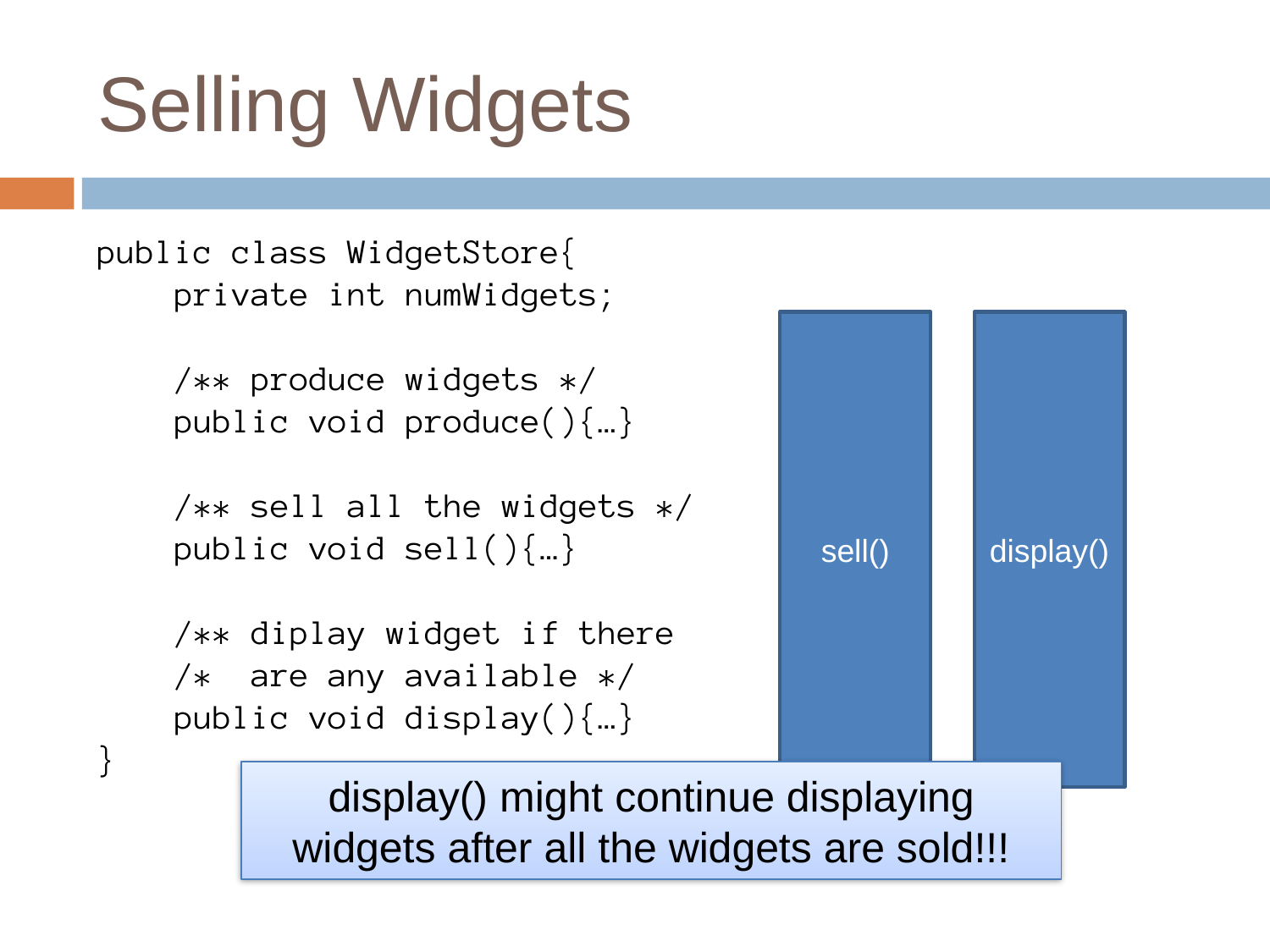

Selling Widgets
public class WidgetStore{
    private int numWidgets;

    /** produce widgets */
    public void produce(){…}

    /** sell all the widgets */
    public void sell(){…}

    /** diplay widget if there
    /*  are any available */
    public void display(){…}
}

display()
sell()
display() might continue displaying widgets after all the widgets are sold!!!